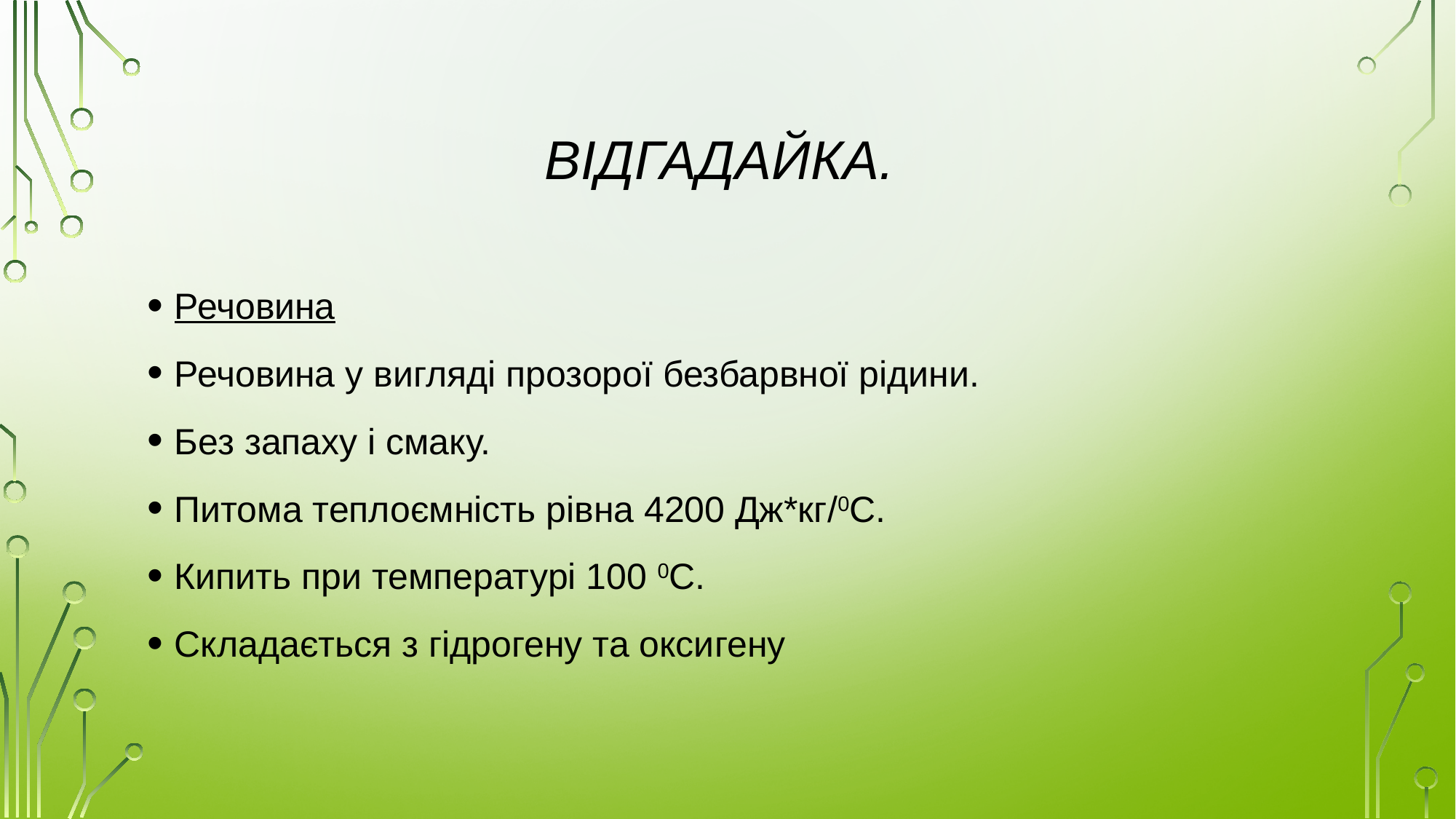

# Відгадайка.
Речовина
Речовина у вигляді прозорої безбарвної рідини.
Без запаху і смаку.
Питома теплоємність рівна 4200 Дж*кг/0С.
Кипить при температурі 100 0С.
Складається з гідрогену та оксигену